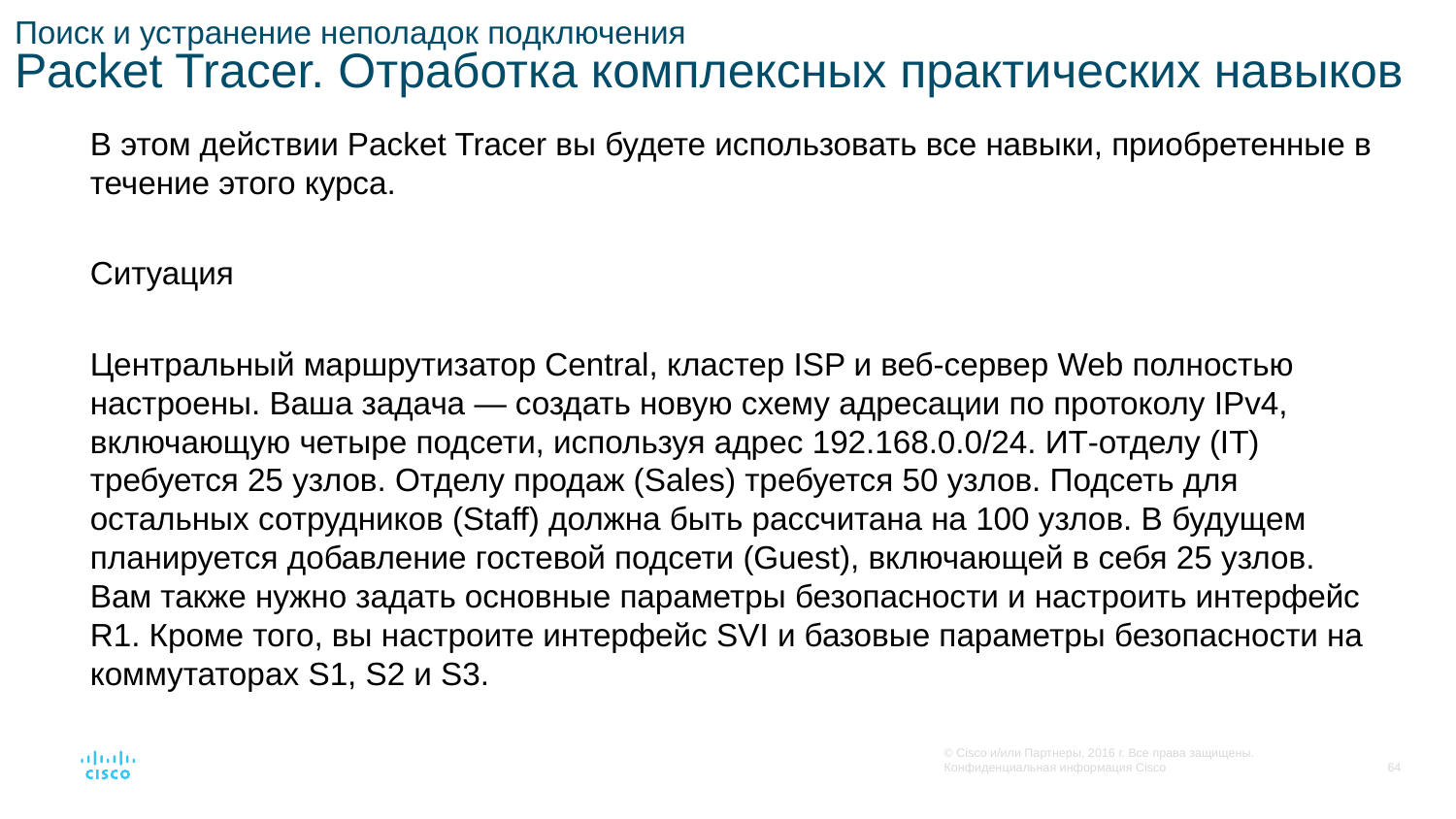

# Поиск и устранение неполадок подключения Packet Tracer. Отработка комплексных практических навыков
В этом действии Packet Tracer вы будете использовать все навыки, приобретенные в течение этого курса.

Ситуация

Центральный маршрутизатор Central, кластер ISP и веб-сервер Web полностью настроены. Ваша задача — создать новую схему адресации по протоколу IPv4, включающую четыре подсети, используя адрес 192.168.0.0/24. ИТ-отделу (IT) требуется 25 узлов. Отделу продаж (Sales) требуется 50 узлов. Подсеть для остальных сотрудников (Staff) должна быть рассчитана на 100 узлов. В будущем планируется добавление гостевой подсети (Guest), включающей в себя 25 узлов. Вам также нужно задать основные параметры безопасности и настроить интерфейс R1. Кроме того, вы настроите интерфейс SVI и базовые параметры безопасности на коммутаторах S1, S2 и S3.